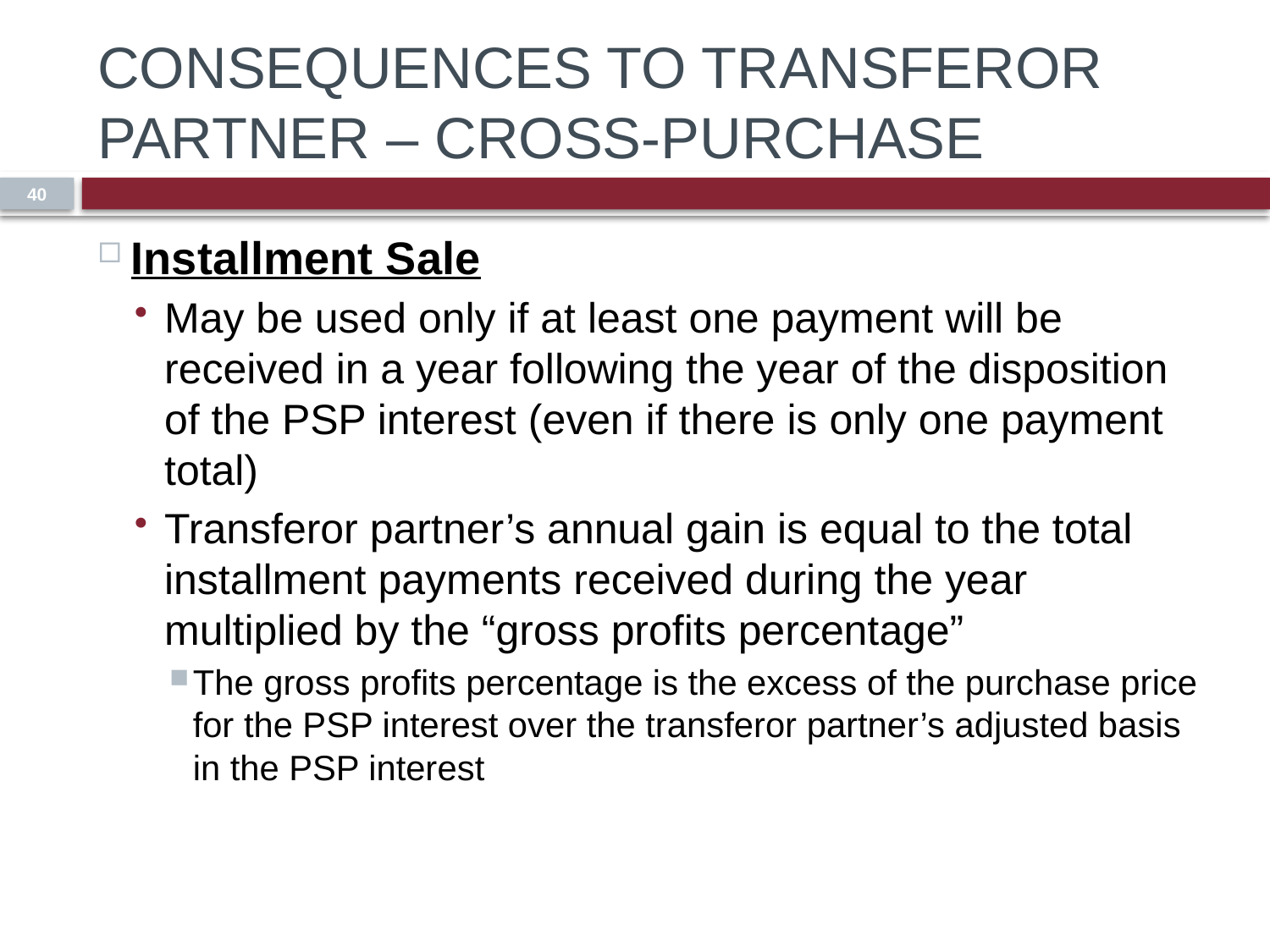

# Consequences to Transferor Partner – Cross-Purchase
40
Installment Sale
May be used only if at least one payment will be received in a year following the year of the disposition of the PSP interest (even if there is only one payment total)
Transferor partner’s annual gain is equal to the total installment payments received during the year multiplied by the “gross profits percentage”
The gross profits percentage is the excess of the purchase price for the PSP interest over the transferor partner’s adjusted basis in the PSP interest